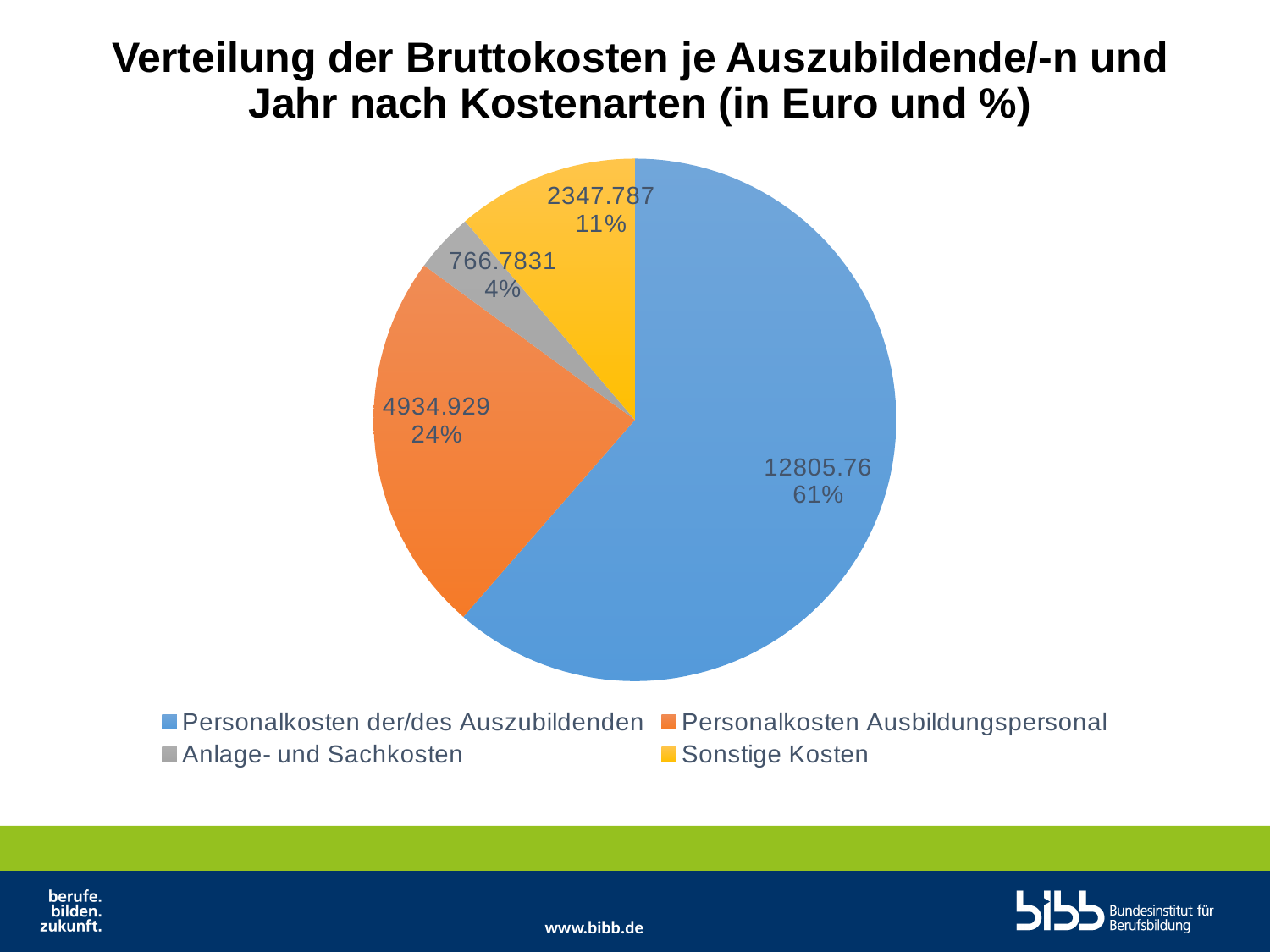

Verteilung der Bruttokosten je Auszubildende/-n und Jahr nach Kostenarten (in Euro und %)

### Chart

| Category |  |
|---|---|
| Personalkosten der/des Auszubildenden | 12805.76 |
| Personalkosten Ausbildungspersonal | 4934.929 |
| Anlage- und Sachkosten | 766.7831 |
| Sonstige Kosten | 2347.787 |